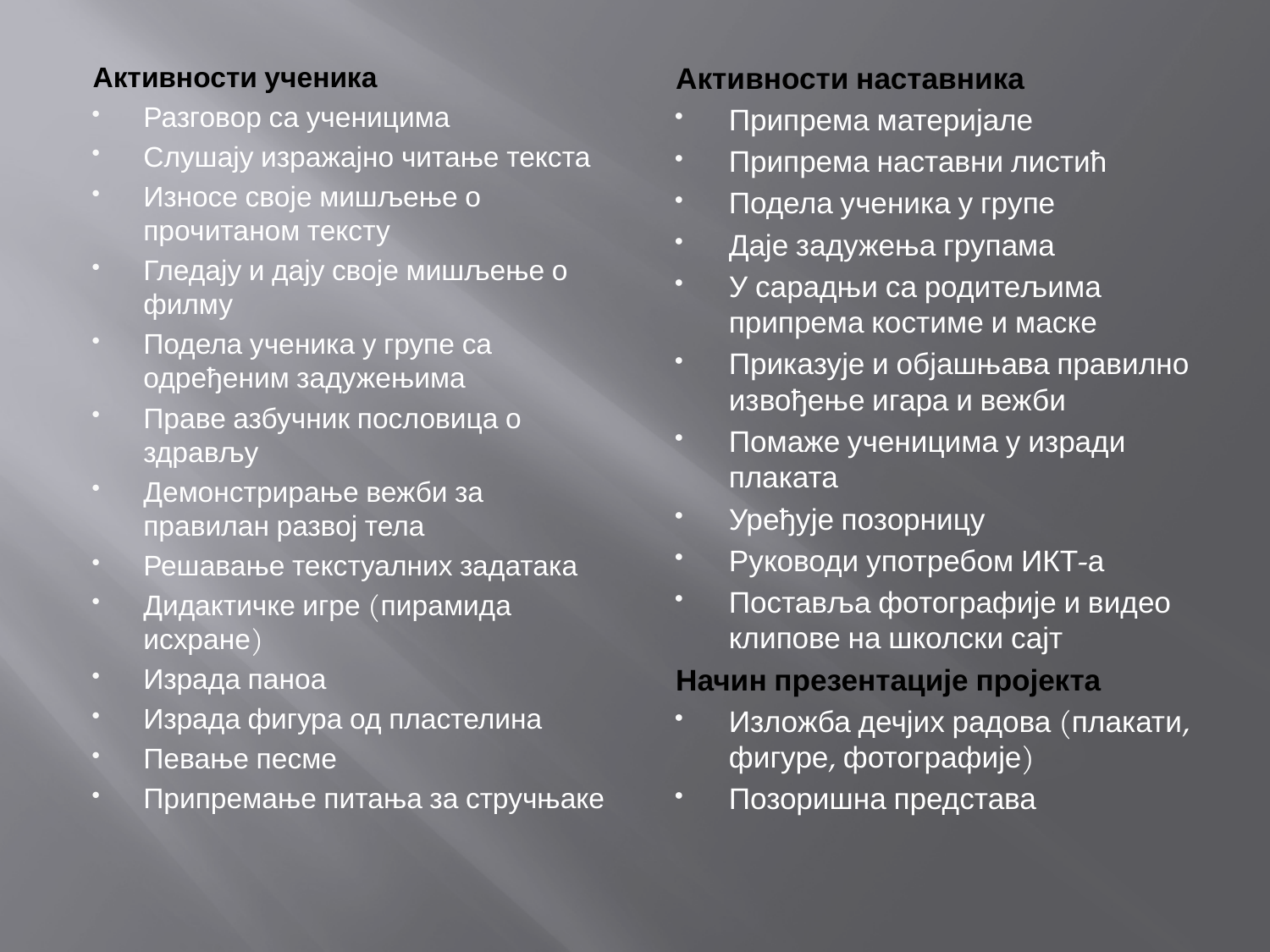

Активности ученика
Разговор са ученицима
Слушају изражајно читање текста
Износе своје мишљење о прочитаном тексту
Гледају и дају своје мишљење о филму
Подела ученика у групе са одређеним задужењима
Праве азбучник пословица о здрављу
Демонстрирање вежби за правилан развој тела
Решавање текстуалних задатака
Дидактичке игре (пирамида исхране)
Израда паноа
Израда фигура од пластелина
Певање песме
Припремање питања за стручњаке

Активности наставника
Припрема материјале
Припрема наставни листић
Подела ученика у групе
Даје задужења групама
У сарадњи са родитељима припрема костиме и маске
Приказује и објашњава правилно извођење игара и вежби
Помаже ученицима у изради плаката
Уређује позорницу
Руководи употребом ИКТ-а
Поставља фотографије и видео клипове на школски сајт
Начин презентације пројекта
Изложба дечјих радова (плакати, фигуре, фотографије)
Позоришна представа